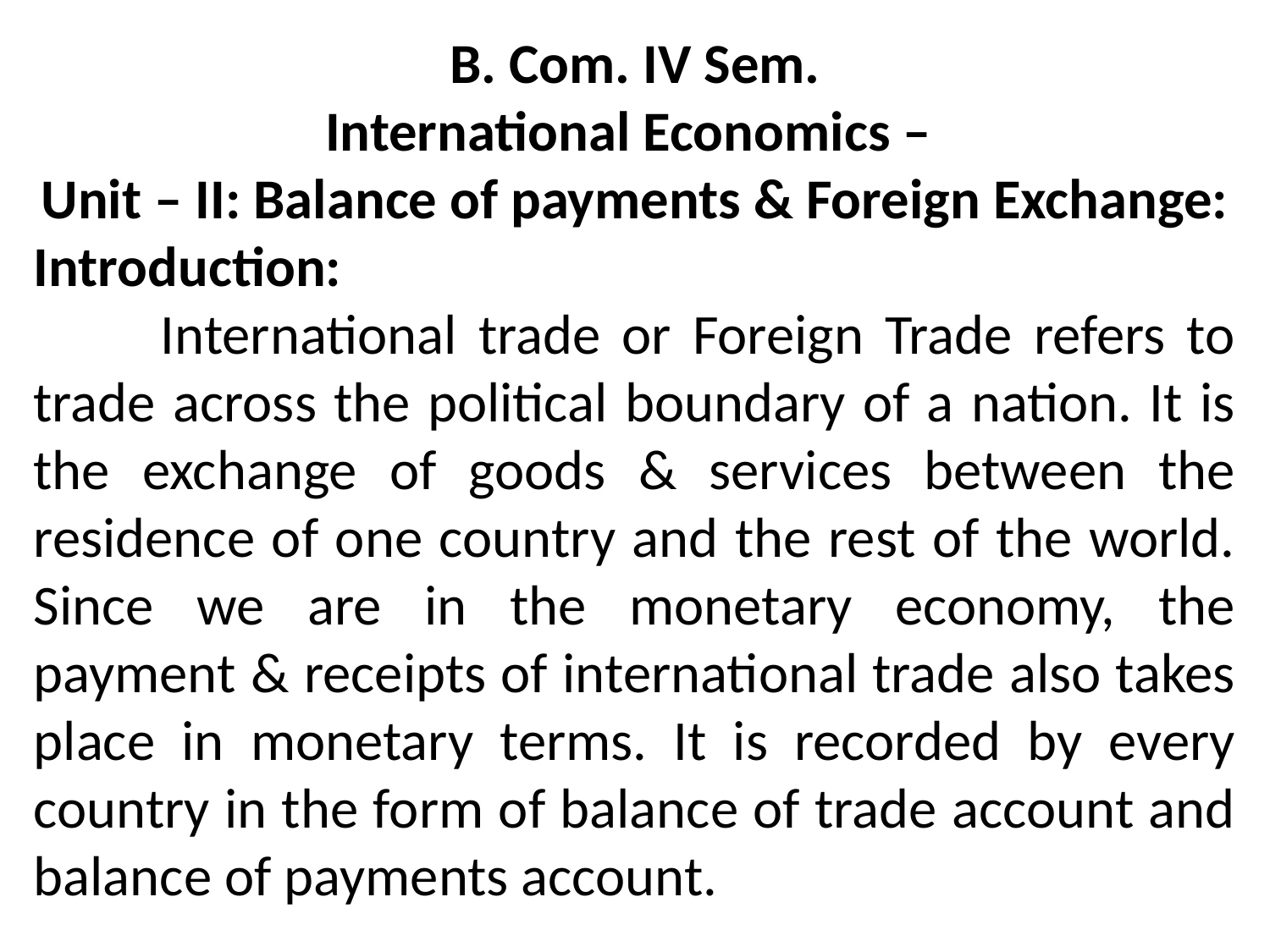

B. Com. IV Sem.
International Economics –
Unit – II: Balance of payments & Foreign Exchange:
Introduction:
	International trade or Foreign Trade refers to trade across the political boundary of a nation. It is the exchange of goods & services between the residence of one country and the rest of the world. Since we are in the monetary economy, the payment & receipts of international trade also takes place in monetary terms. It is recorded by every country in the form of balance of trade account and balance of payments account.